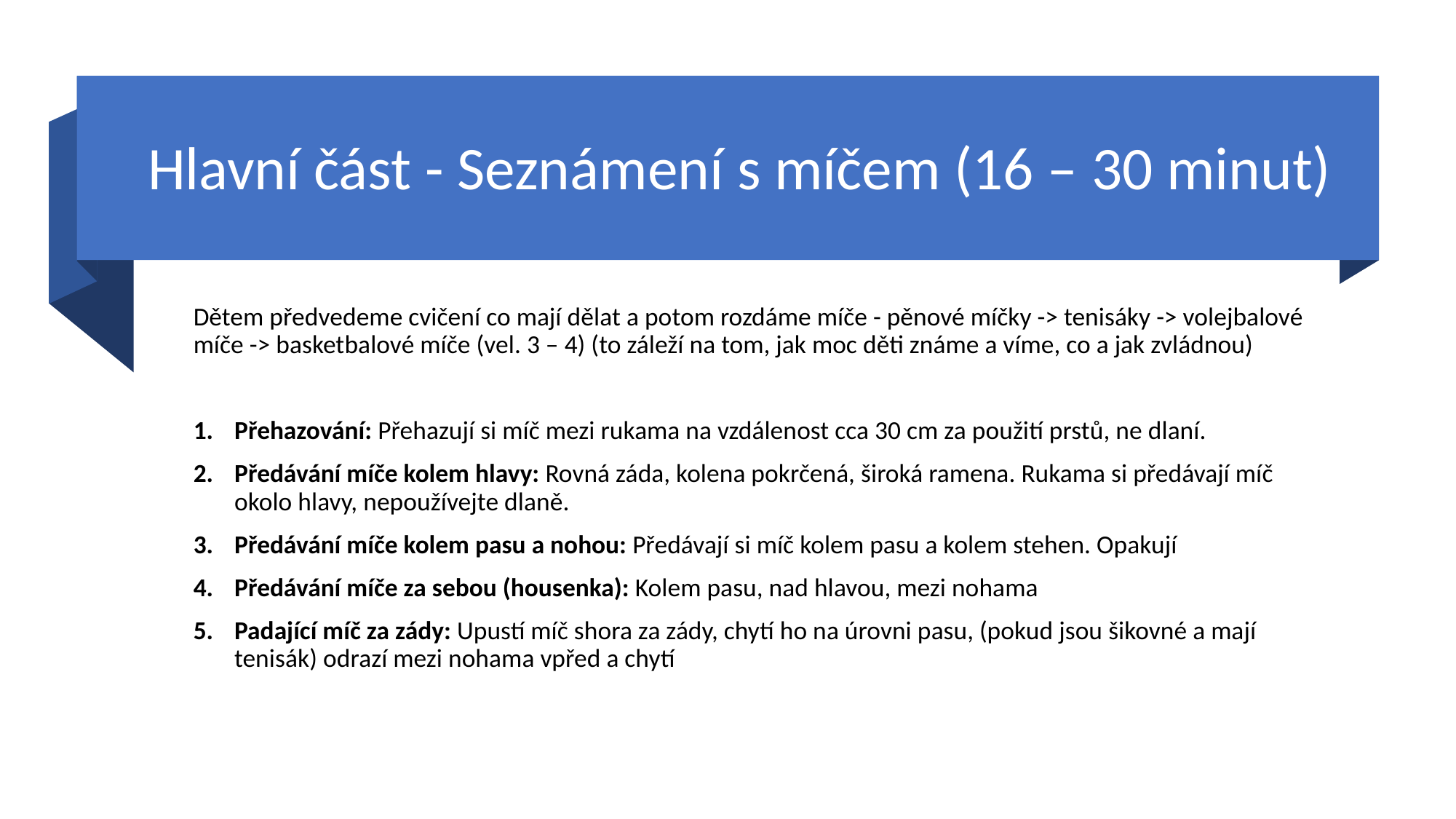

# Hlavní část - Seznámení s míčem (16 – 30 minut)
Dětem předvedeme cvičení co mají dělat a potom rozdáme míče - pěnové míčky -> tenisáky -> volejbalové míče -> basketbalové míče (vel. 3 – 4) (to záleží na tom, jak moc děti známe a víme, co a jak zvládnou)

Přehazování: Přehazují si míč mezi rukama na vzdálenost cca 30 cm za použití prstů, ne dlaní.
Předávání míče kolem hlavy: Rovná záda, kolena pokrčená, široká ramena. Rukama si předávají míč okolo hlavy, nepoužívejte dlaně.
Předávání míče kolem pasu a nohou: Předávají si míč kolem pasu a kolem stehen. Opakují
Předávání míče za sebou (housenka): Kolem pasu, nad hlavou, mezi nohama
Padající míč za zády: Upustí míč shora za zády, chytí ho na úrovni pasu, (pokud jsou šikovné a mají tenisák) odrazí mezi nohama vpřed a chytí